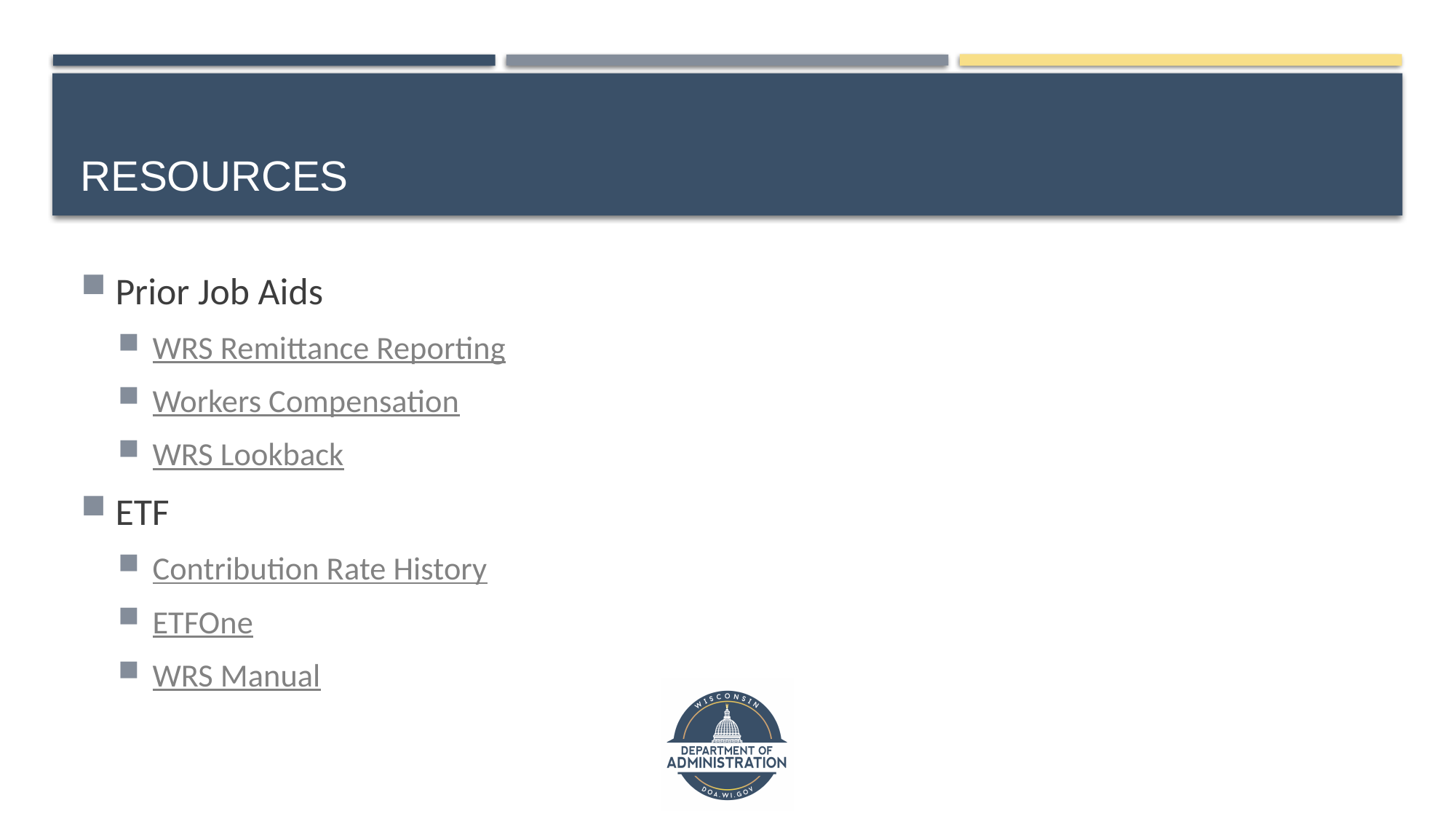

# Resources
Prior Job Aids
WRS Remittance Reporting
Workers Compensation
WRS Lookback
ETF
Contribution Rate History
ETFOne
WRS Manual